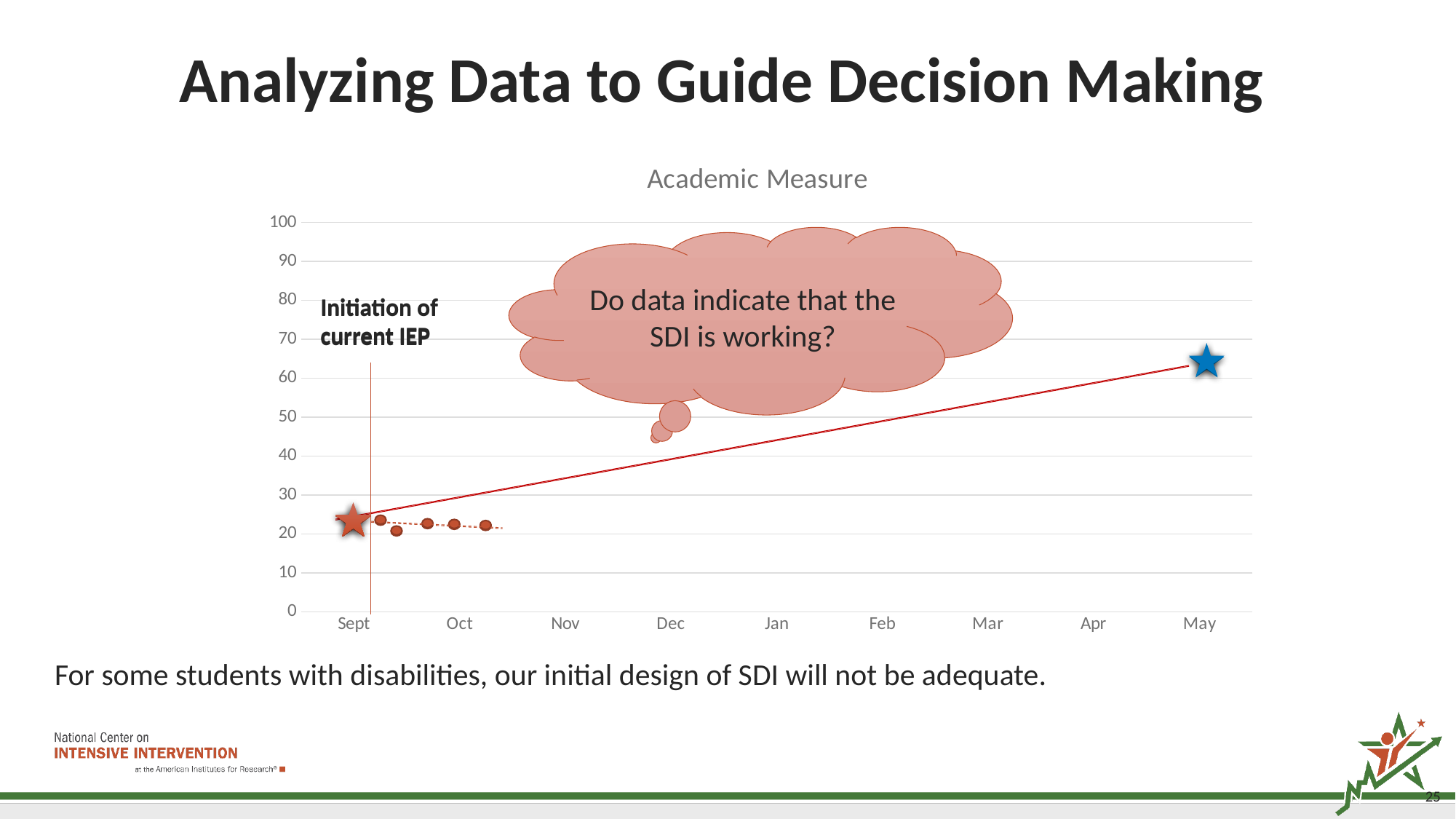

# Analyzing Data to Guide Decision Making 2

### Chart: Academic Measure

| Category | Column2 | Column1 |
|---|---|---|
| Sept | 23.0 | None |
| Oct | None | None |
| Nov | None | None |
| Dec | None | None |
| Jan | None | None |
| Feb | None | None |
| Mar | None | None |
| Apr | None | None |
| May | 80.0 | None |
Do data indicate that the SDI is working?
Initiation of current IEP
Initiation of current IEP

For some students with disabilities, our initial design of SDI will not be adequate.
25